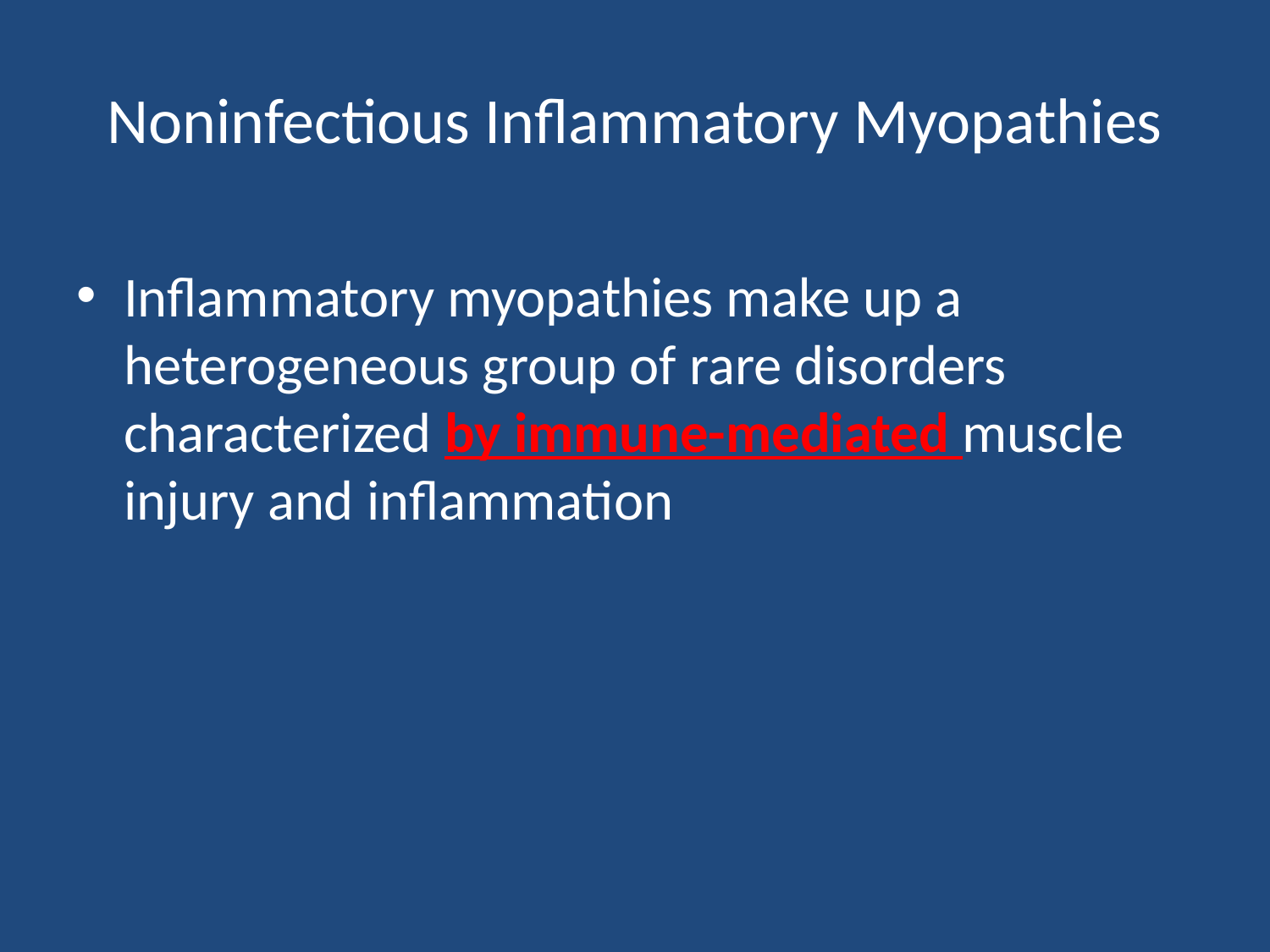

# Noninfectious Inflammatory Myopathies
Inflammatory myopathies make up a heterogeneous group of rare disorders characterized by immune-mediated muscle injury and inflammation